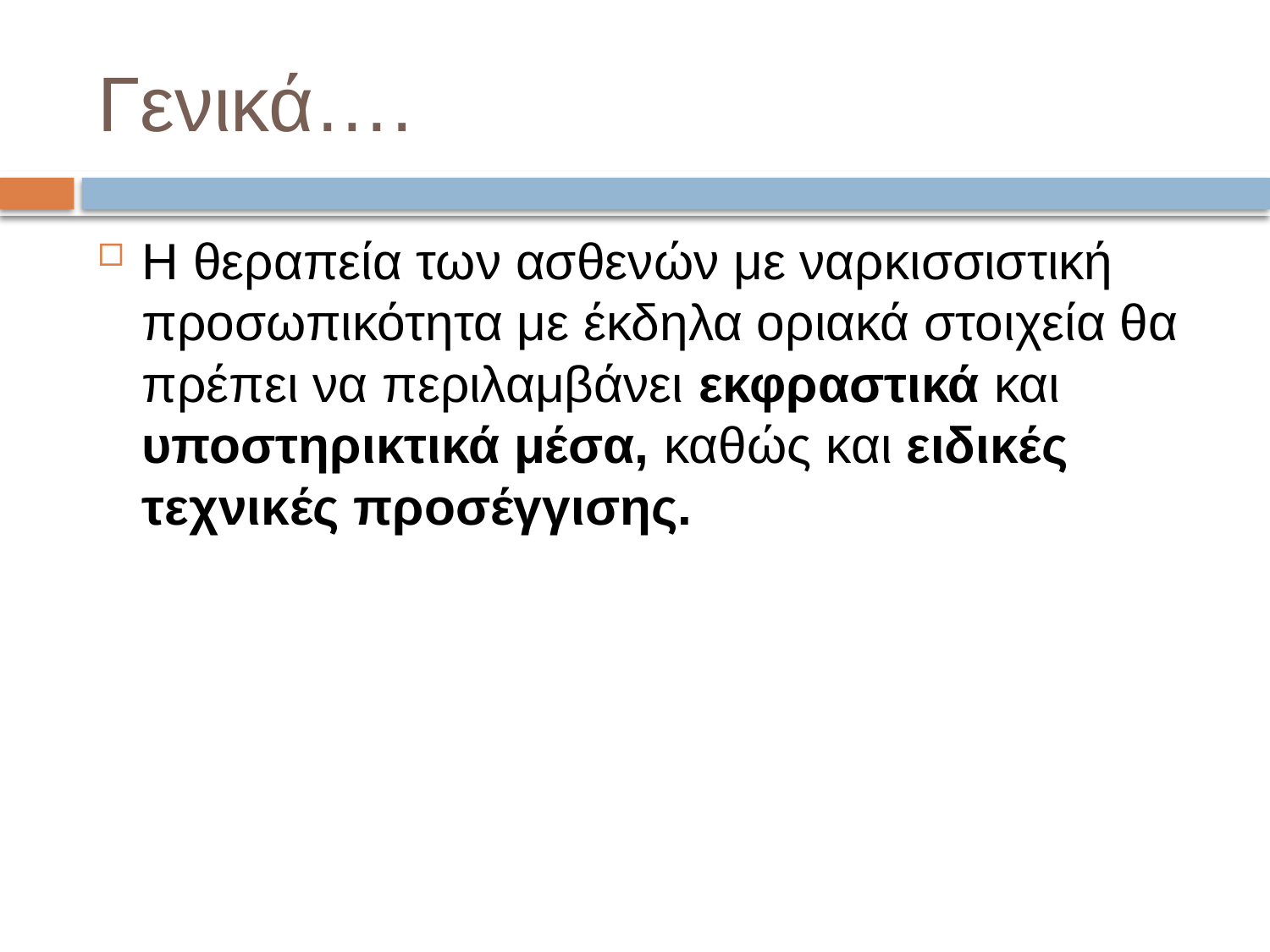

# Γενικά….
Η θεραπεία των ασθενών με ναρκισσιστική προσωπικότητα με έκδηλα οριακά στοιχεία θα πρέπει να περιλαμβάνει εκφραστικά και υποστηρικτικά μέσα, καθώς και ειδικές τεχνικές προσέγγισης.